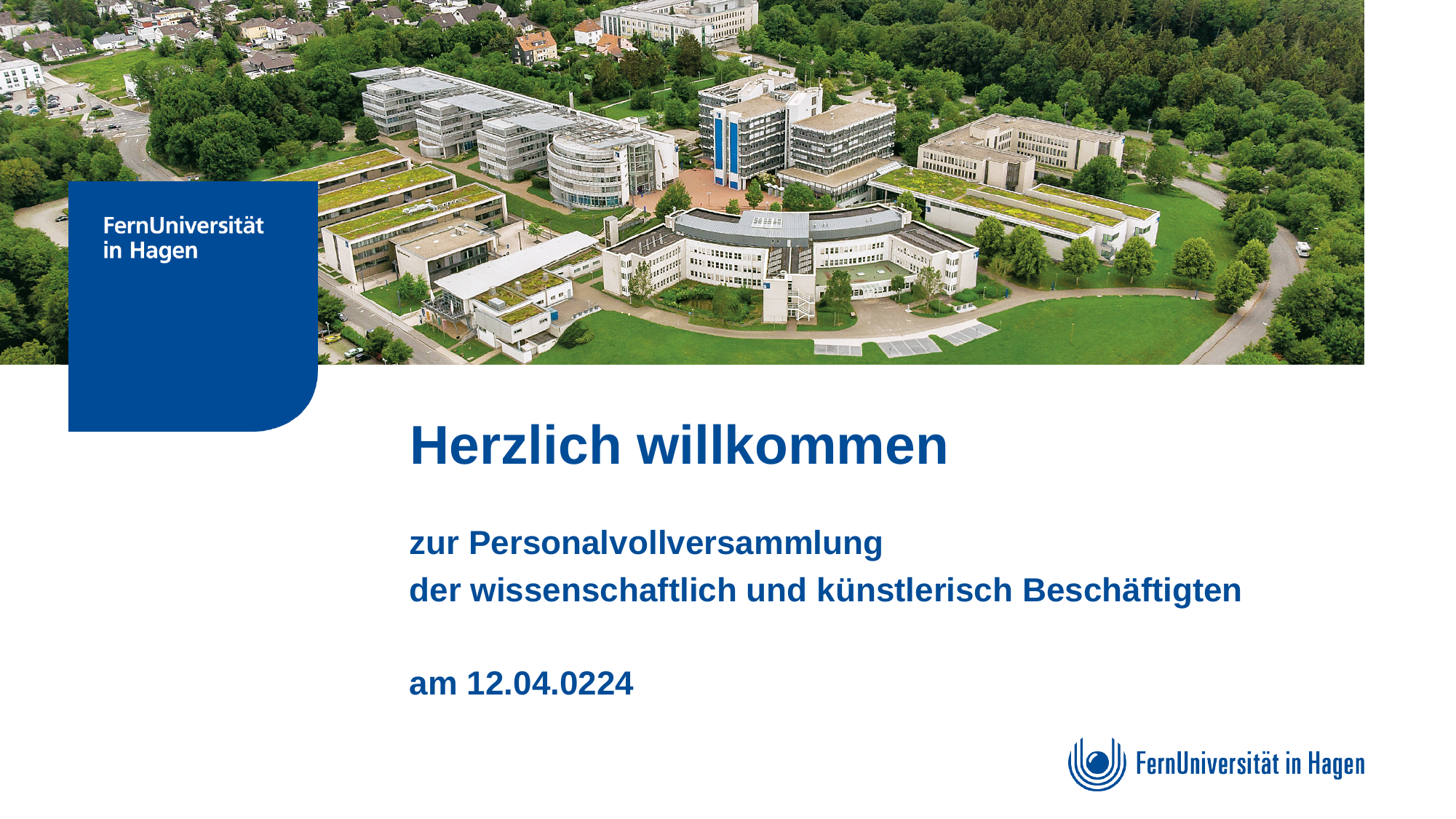

# Herzlich willkommen
zur Personalvollversammlung
der wissenschaftlich und künstlerisch Beschäftigten

am 12.04.0224